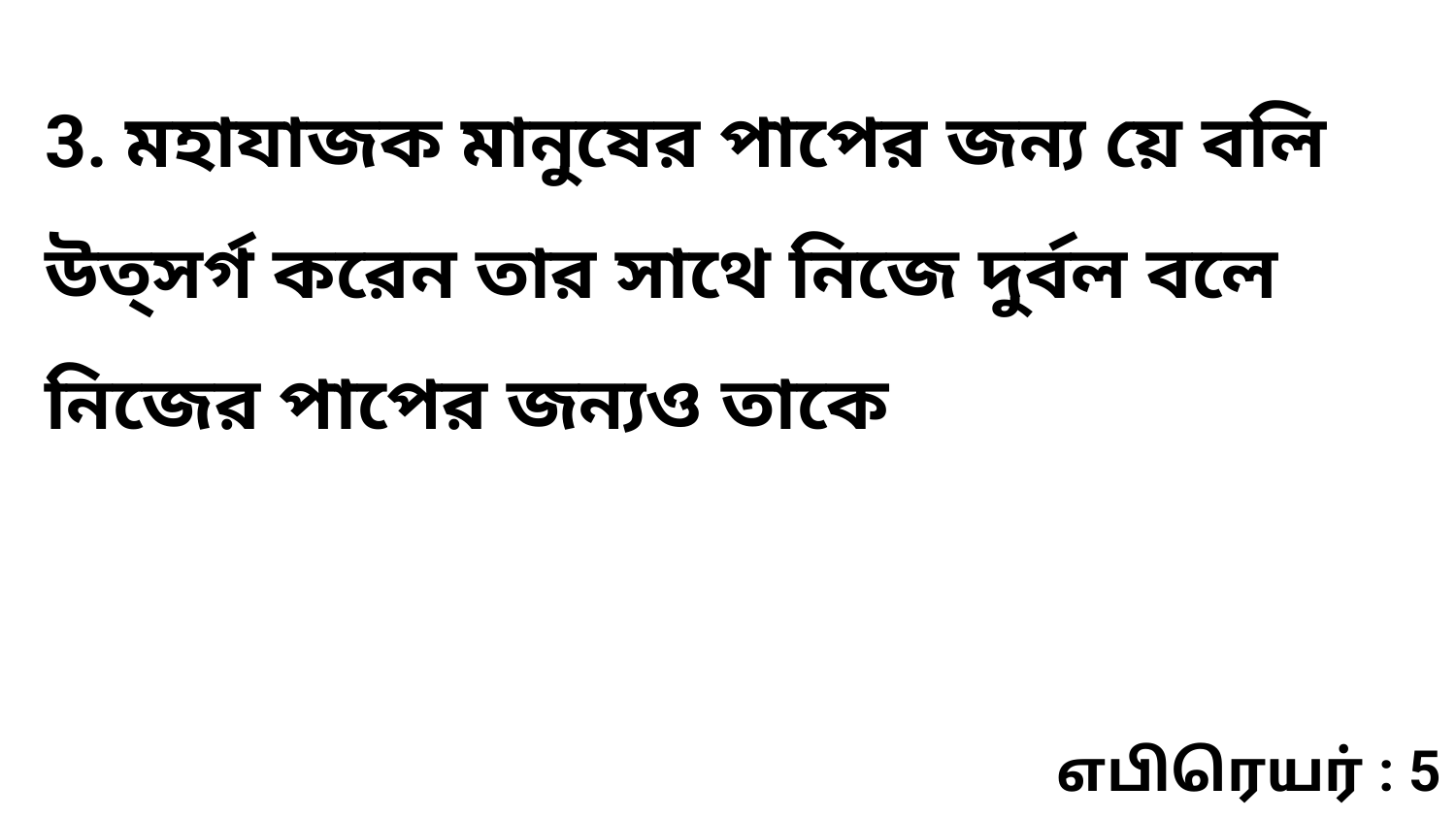

3. মহাযাজক মানুষের পাপের জন্য য়ে বলি উত্‌সর্গ করেন তার সাথে নিজে দুর্বল বলে নিজের পাপের জন্যও তাকে
எபிரெயர் : 5